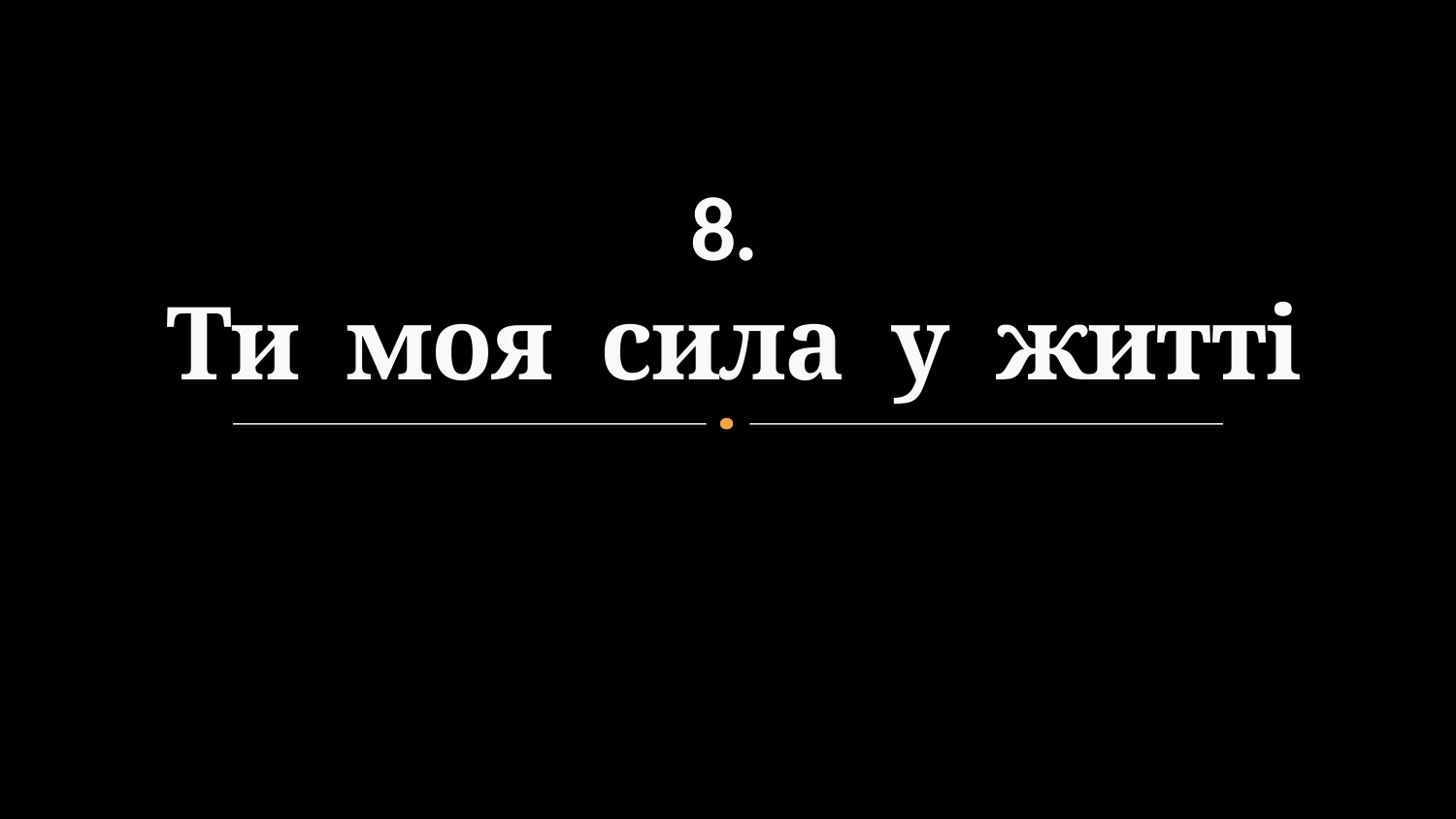

# 8. Ти  моя  сила  у  житті